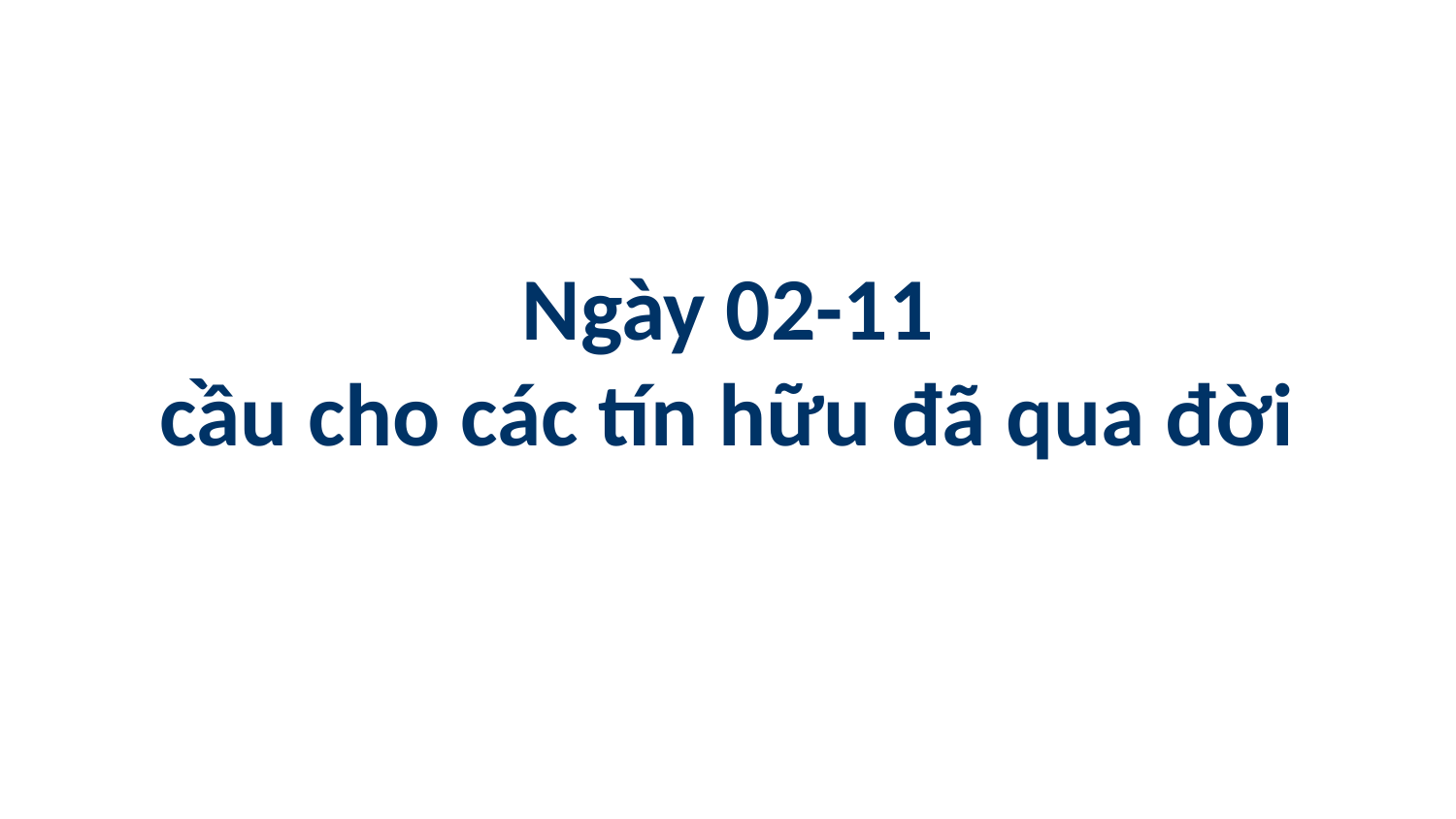

# Ngày 02-11 cầu cho các tín hữu đã qua đời